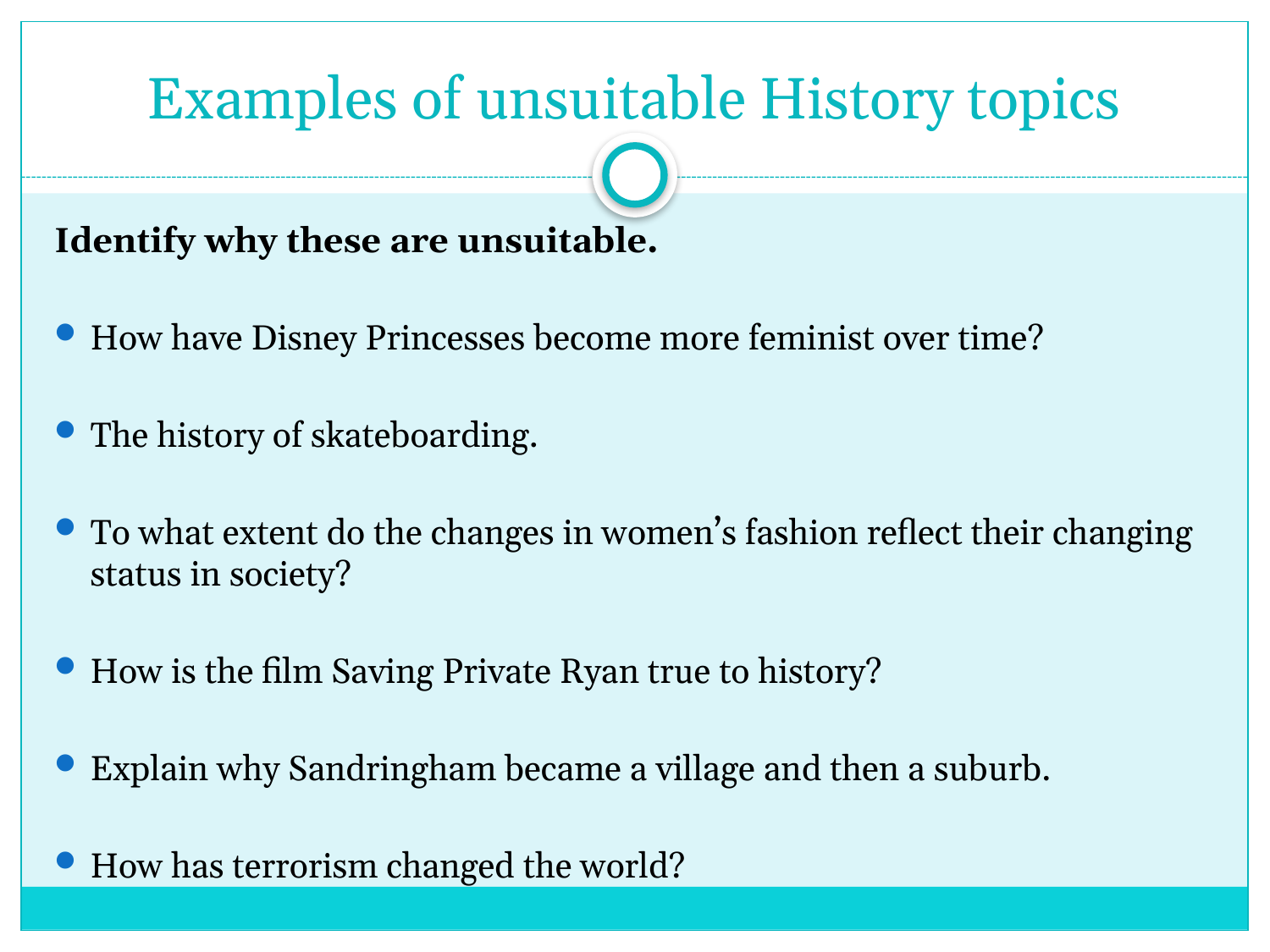

# Examples of unsuitable History topics
Identify why these are unsuitable.

How have Disney Princesses become more feminist over time?

The history of skateboarding.

To what extent do the changes in women’s fashion reflect their changing status in society?

How is the film Saving Private Ryan true to history?

Explain why Sandringham became a village and then a suburb.

How has terrorism changed the world?